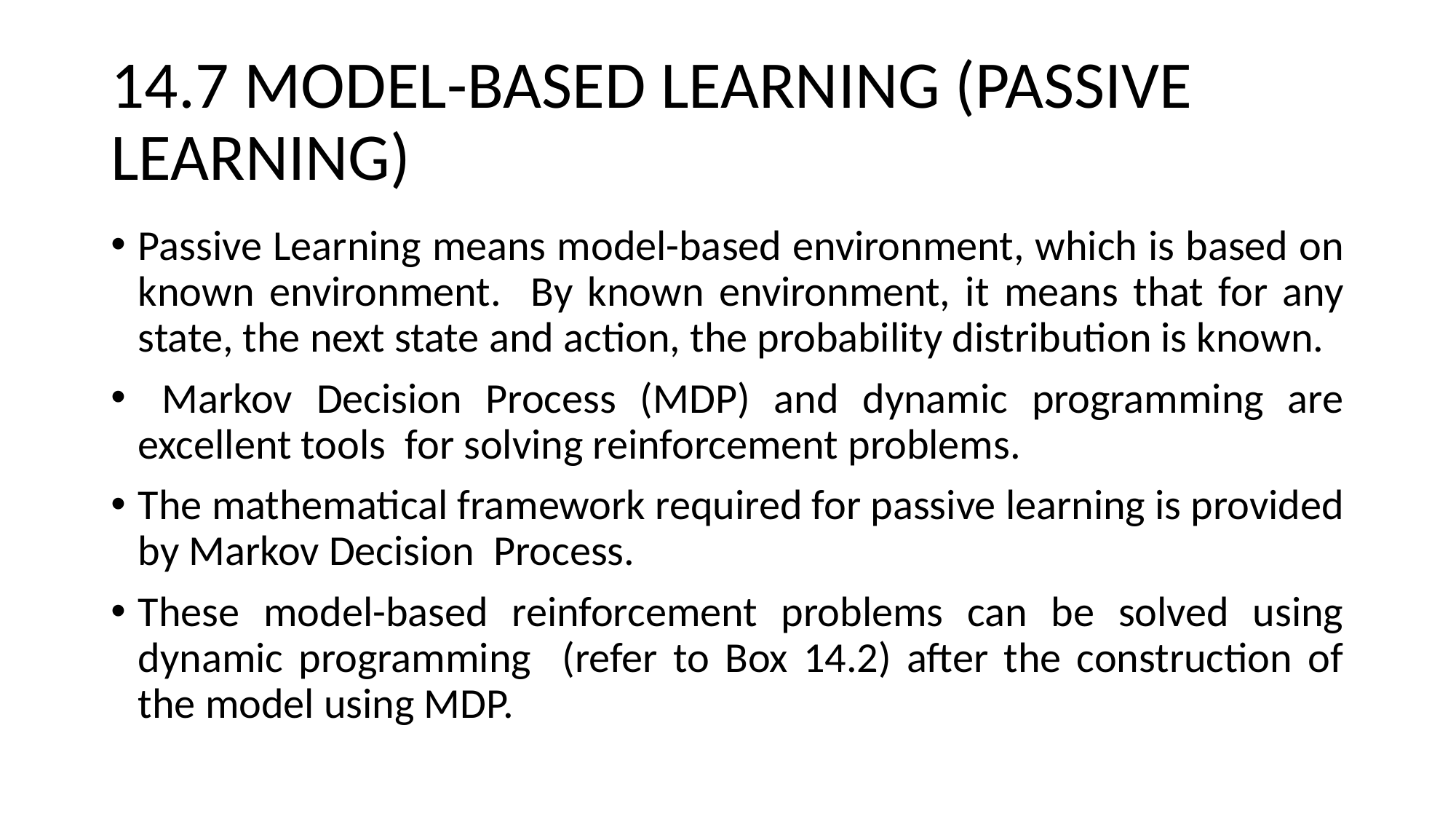

# 14.7 MODEL-BASED LEARNING (PASSIVE LEARNING)
Passive Learning means model-based environment, which is based on known environment.  By known environment, it means that for any state, the next state and action, the probability distribution is known.
 Markov Decision Process (MDP) and dynamic programming are excellent tools  for solving reinforcement problems.
The mathematical framework required for passive learning is provided by Markov Decision  Process.
These model-based reinforcement problems can be solved using dynamic programming  (refer to Box 14.2) after the construction of the model using MDP.